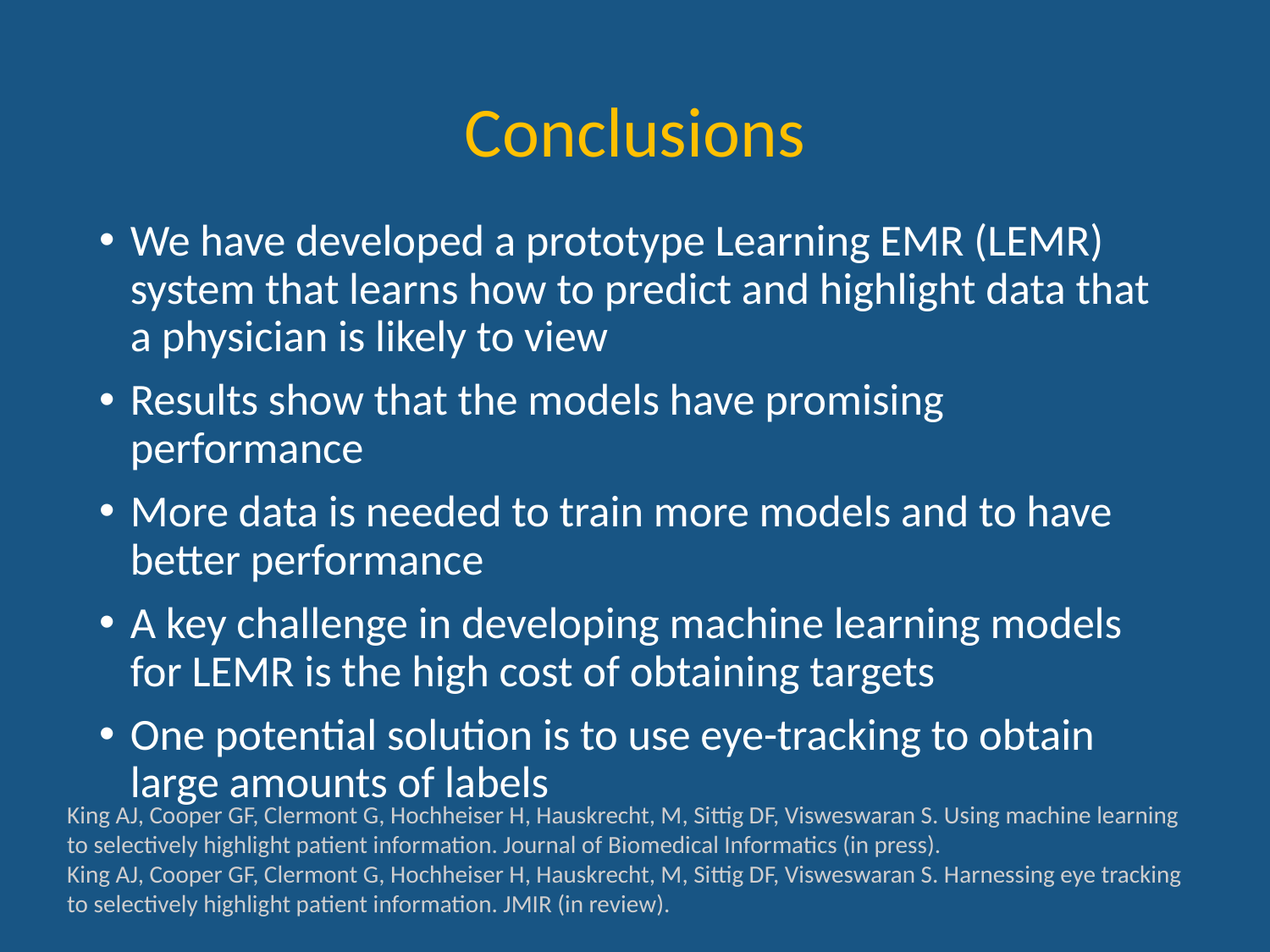

# Conclusions
We have developed a prototype Learning EMR (LEMR) system that learns how to predict and highlight data that a physician is likely to view
Results show that the models have promising performance
More data is needed to train more models and to have better performance
A key challenge in developing machine learning models for LEMR is the high cost of obtaining targets
One potential solution is to use eye-tracking to obtain large amounts of labels

King AJ, Cooper GF, Clermont G, Hochheiser H, Hauskrecht, M, Sittig DF, Visweswaran S. Using machine learning to selectively highlight patient information. Journal of Biomedical Informatics (in press).
King AJ, Cooper GF, Clermont G, Hochheiser H, Hauskrecht, M, Sittig DF, Visweswaran S. Harnessing eye tracking to selectively highlight patient information. JMIR (in review).